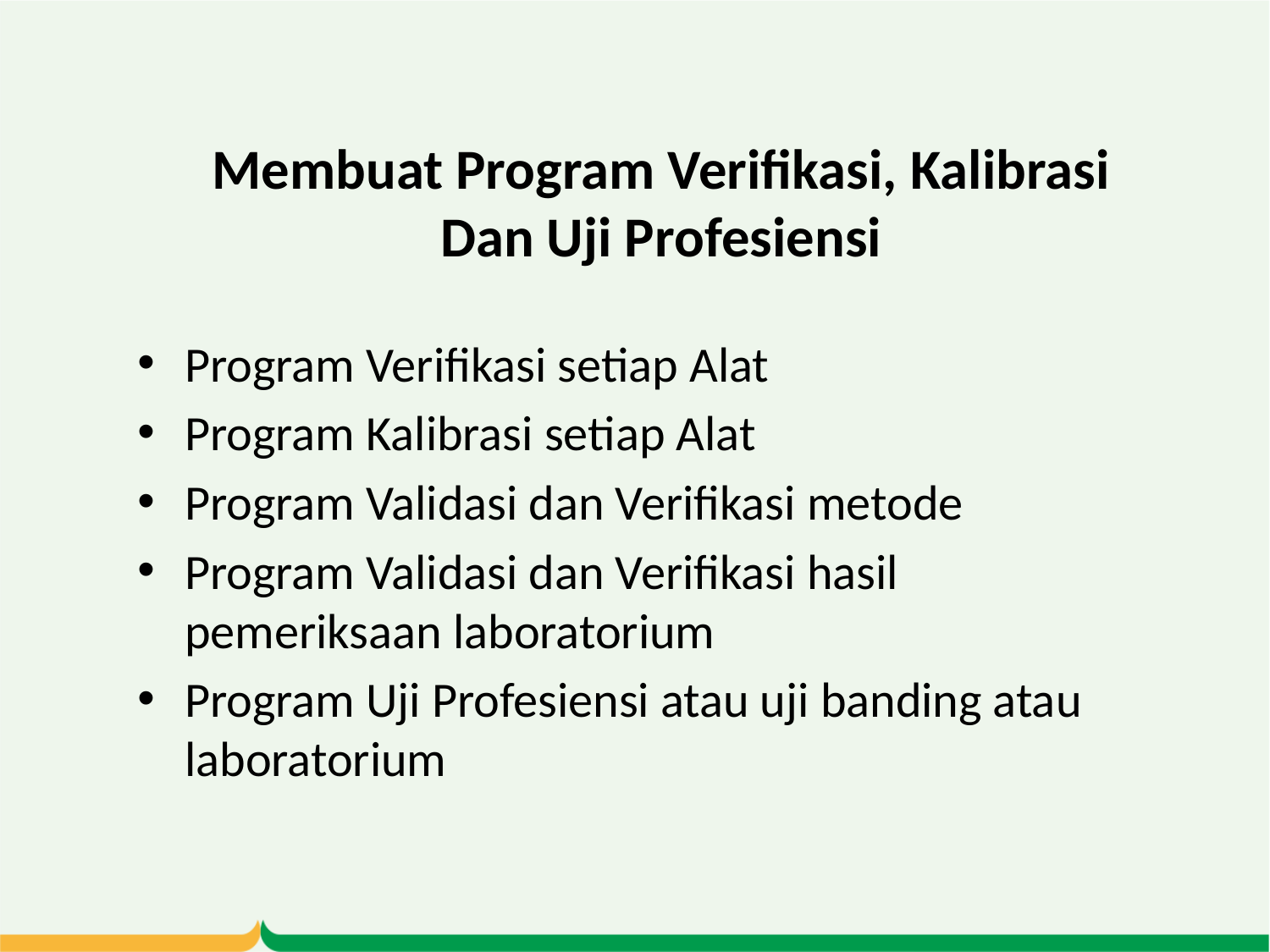

# Membuat Program Verifikasi, Kalibrasi Dan Uji Profesiensi
Program Verifikasi setiap Alat
Program Kalibrasi setiap Alat
Program Validasi dan Verifikasi metode
Program Validasi dan Verifikasi hasil pemeriksaan laboratorium
Program Uji Profesiensi atau uji banding atau laboratorium